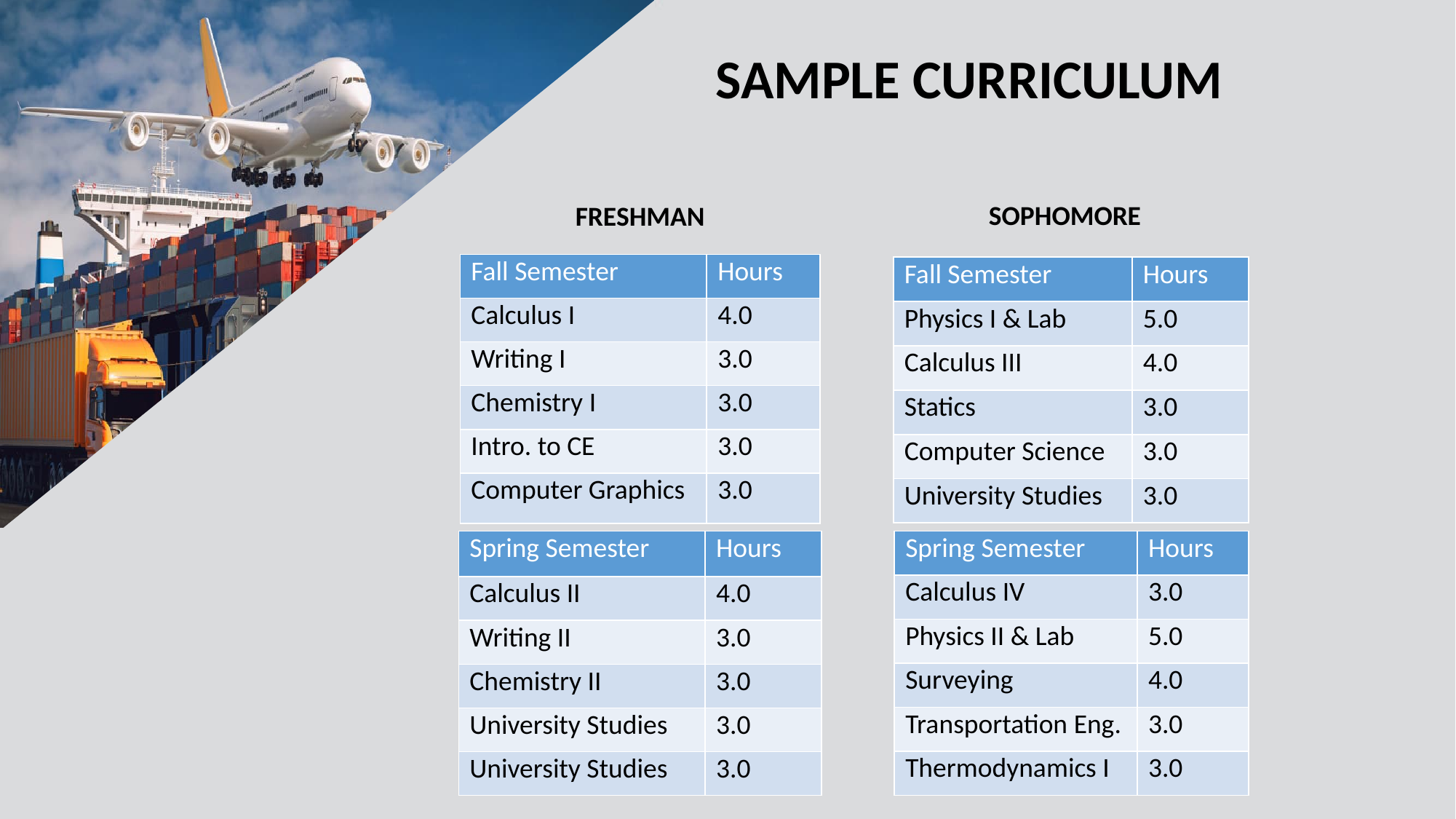

SAMPLE CURRICULUM
SOPHOMORE
FRESHMAN
| Fall Semester | Hours |
| --- | --- |
| Calculus I | 4.0 |
| Writing I | 3.0 |
| Chemistry I | 3.0 |
| Intro. to CE | 3.0 |
| Computer Graphics | 3.0 |
| Fall Semester | Hours |
| --- | --- |
| Physics I & Lab | 5.0 |
| Calculus III | 4.0 |
| Statics | 3.0 |
| Computer Science | 3.0 |
| University Studies | 3.0 |
| Spring Semester | Hours |
| --- | --- |
| Calculus II | 4.0 |
| Writing II | 3.0 |
| Chemistry II | 3.0 |
| University Studies | 3.0 |
| University Studies | 3.0 |
| Spring Semester | Hours |
| --- | --- |
| Calculus IV | 3.0 |
| Physics II & Lab | 5.0 |
| Surveying | 4.0 |
| Transportation Eng. | 3.0 |
| Thermodynamics I | 3.0 |